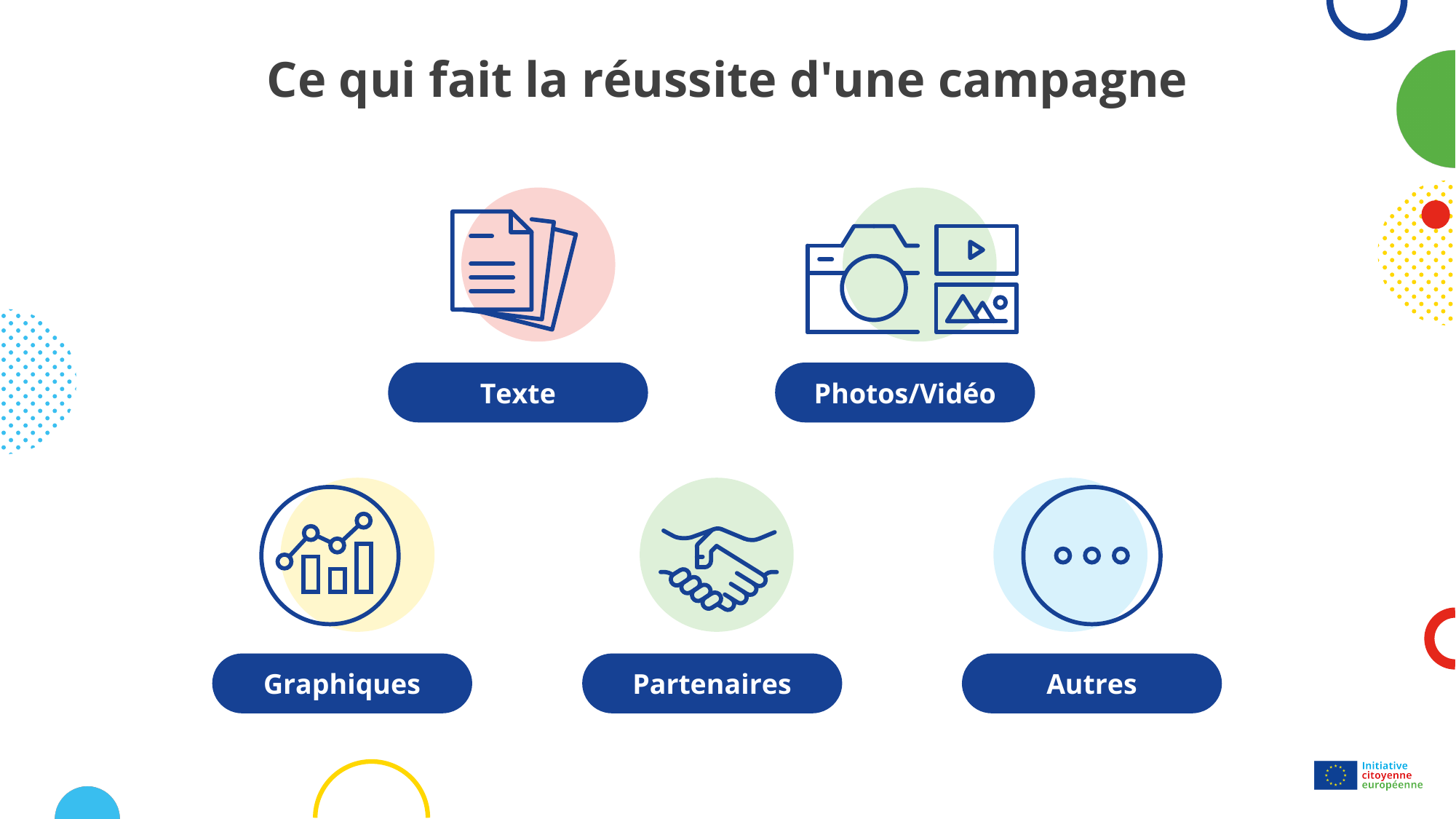

# Ce qui fait la réussite d'une campagne

Texte
Photos/Vidéo

Graphiques
Partenaires
Autres